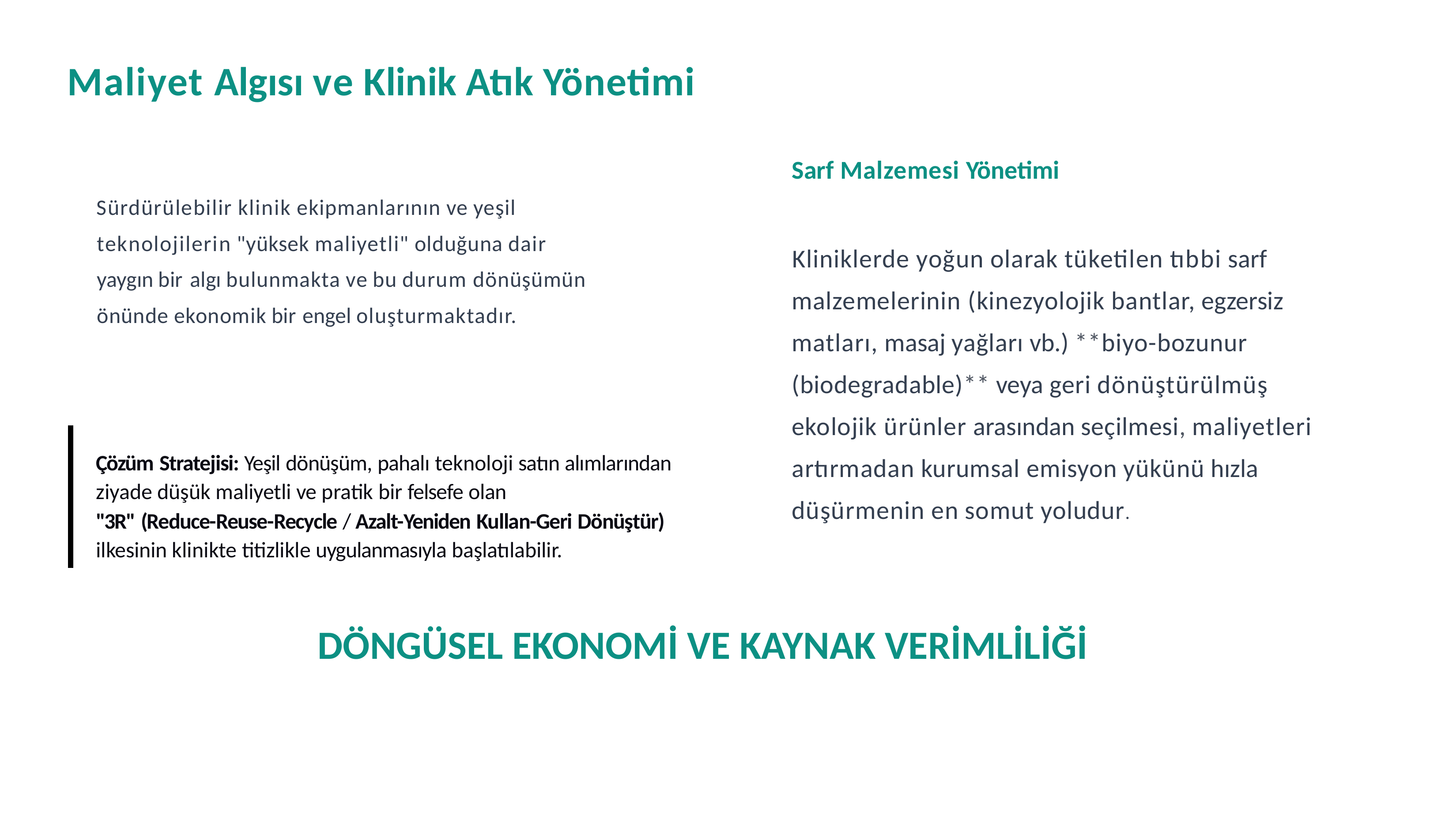

# Maliyet Algısı ve Klinik Atık Yönetimi
Sarf Malzemesi Yönetimi
Sürdürülebilir klinik ekipmanlarının ve yeşil teknolojilerin "yüksek maliyetli" olduğuna dair yaygın bir algı bulunmakta ve bu durum dönüşümün önünde ekonomik bir engel oluşturmaktadır.
Kliniklerde yoğun olarak tüketilen tıbbi sarf malzemelerinin (kinezyolojik bantlar, egzersiz matları, masaj yağları vb.) **biyo-bozunur (biodegradable)** veya geri dönüştürülmüş ekolojik ürünler arasından seçilmesi, maliyetleri artırmadan kurumsal emisyon yükünü hızla düşürmenin en somut yoludur.

Çözüm Stratejisi: Yeşil dönüşüm, pahalı teknoloji satın alımlarından ziyade düşük maliyetli ve pratik bir felsefe olan
"3R" (Reduce-Reuse-Recycle / Azalt-Yeniden Kullan-Geri Dönüştür) ilkesinin klinikte titizlikle uygulanmasıyla başlatılabilir.
DÖNGÜSEL EKONOMİ VE KAYNAK VERİMLİLİĞİ